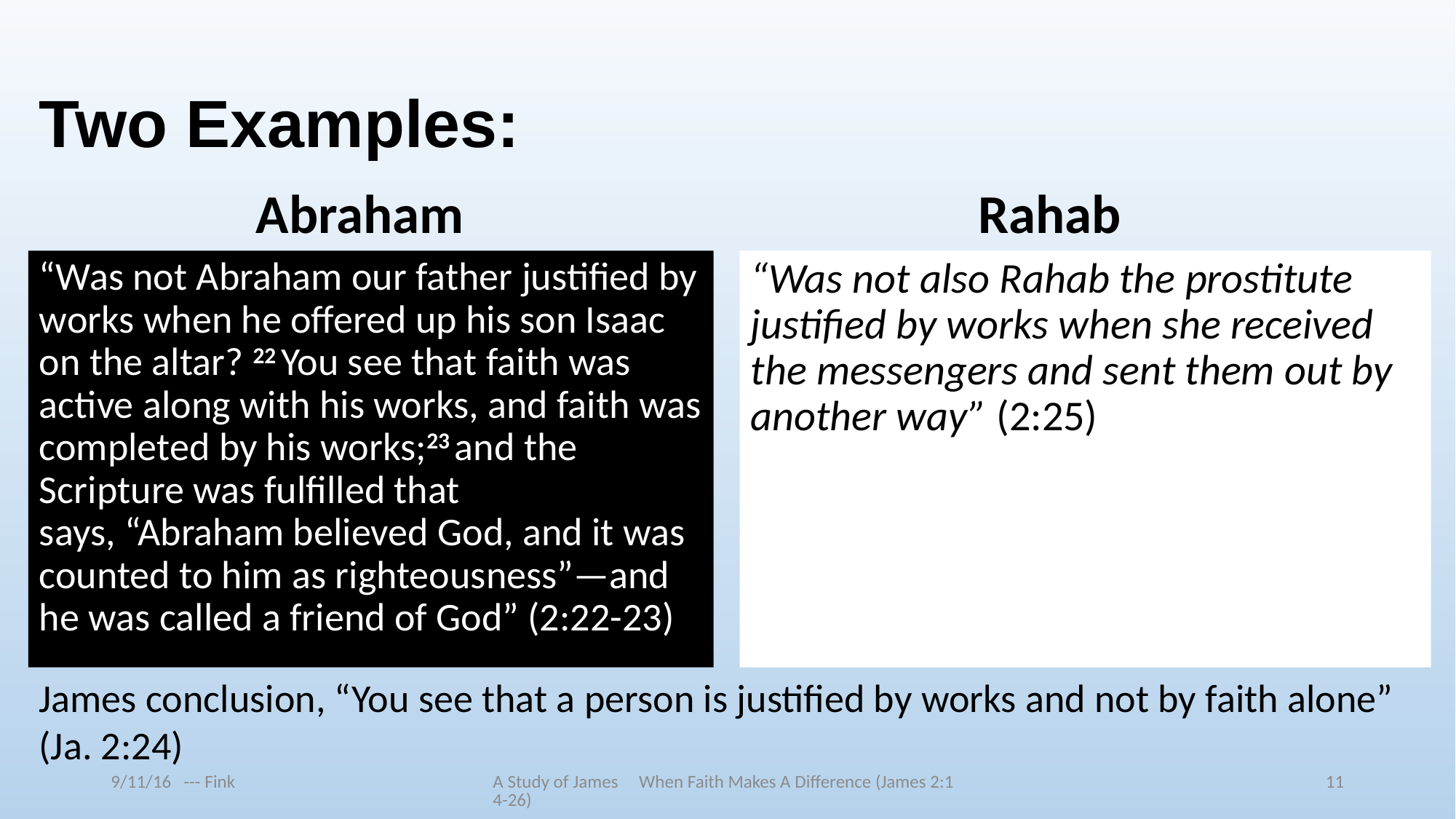

# Two Examples:
Rahab
Abraham
“Was not Abraham our father justified by works when he offered up his son Isaac on the altar? 22 You see that faith was active along with his works, and faith was completed by his works;23 and the Scripture was fulfilled that says, “Abraham believed God, and it was counted to him as righteousness”—and he was called a friend of God” (2:22-23)
“Was not also Rahab the prostitute justified by works when she received the messengers and sent them out by another way” (2:25)
James conclusion, “You see that a person is justified by works and not by faith alone” (Ja. 2:24)
9/11/16   --- Fink
A Study of James     When Faith Makes A Difference (James 2:14-26)
11